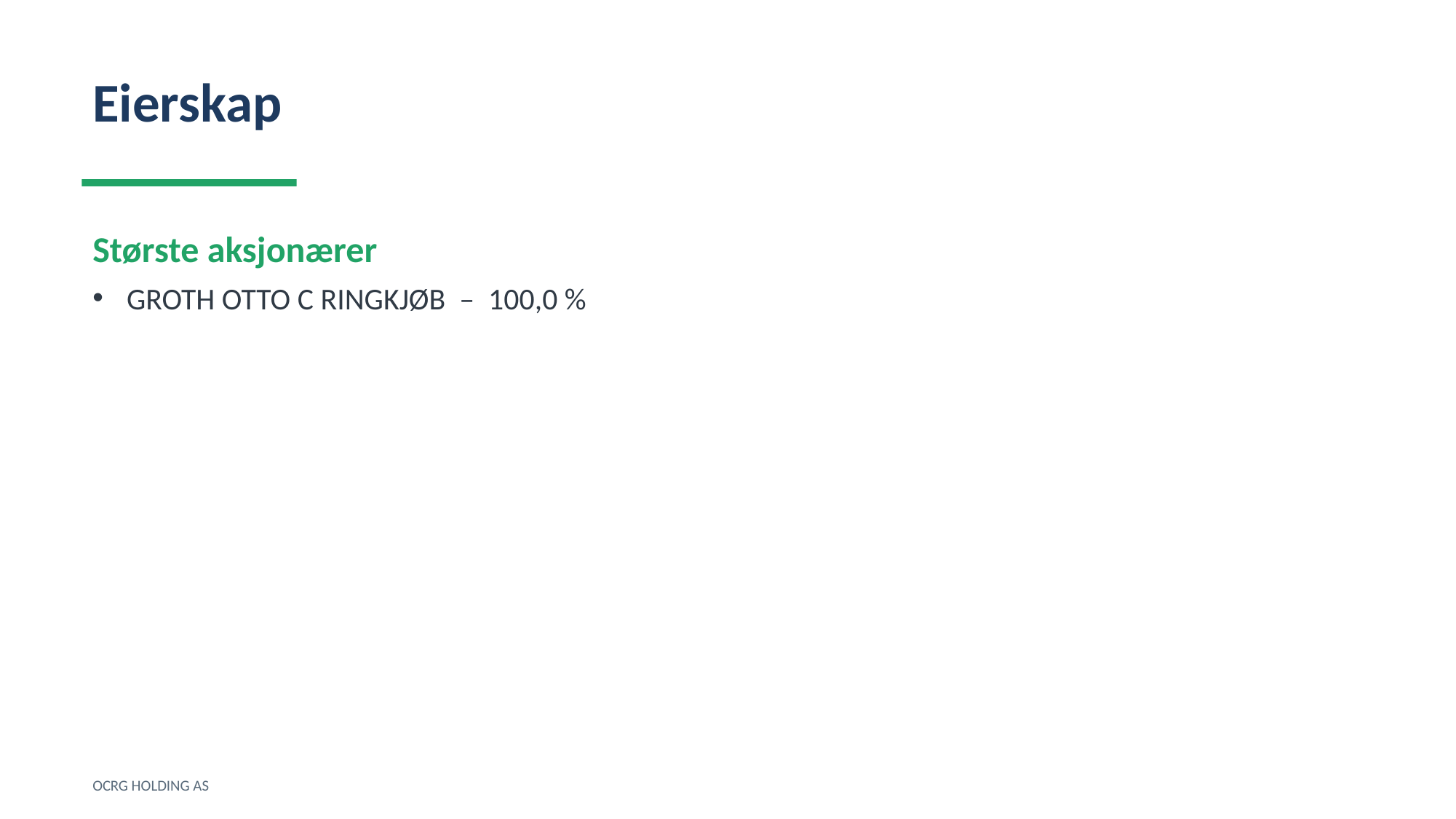

Eierskap

Største aksjonærer
GROTH OTTO C RINGKJØB  –  100,0 %
OCRG HOLDING AS